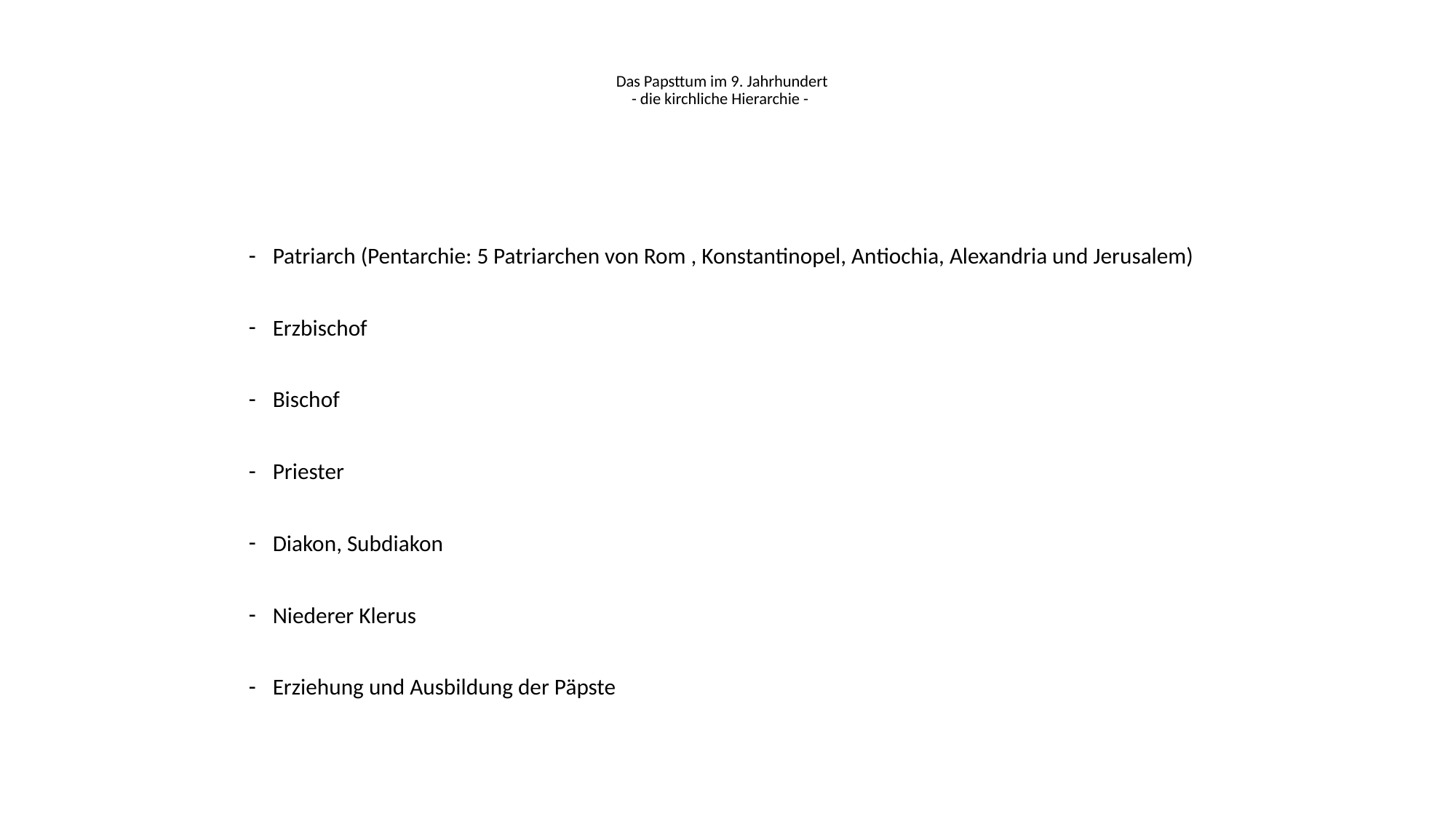

# Das Papsttum im 9. Jahrhundert - die kirchliche Hierarchie -

Patriarch (Pentarchie: 5 Patriarchen von Rom , Konstantinopel, Antiochia, Alexandria und Jerusalem)

Erzbischof

Bischof

Priester

Diakon, Subdiakon

Niederer Klerus

Erziehung und Ausbildung der Päpste